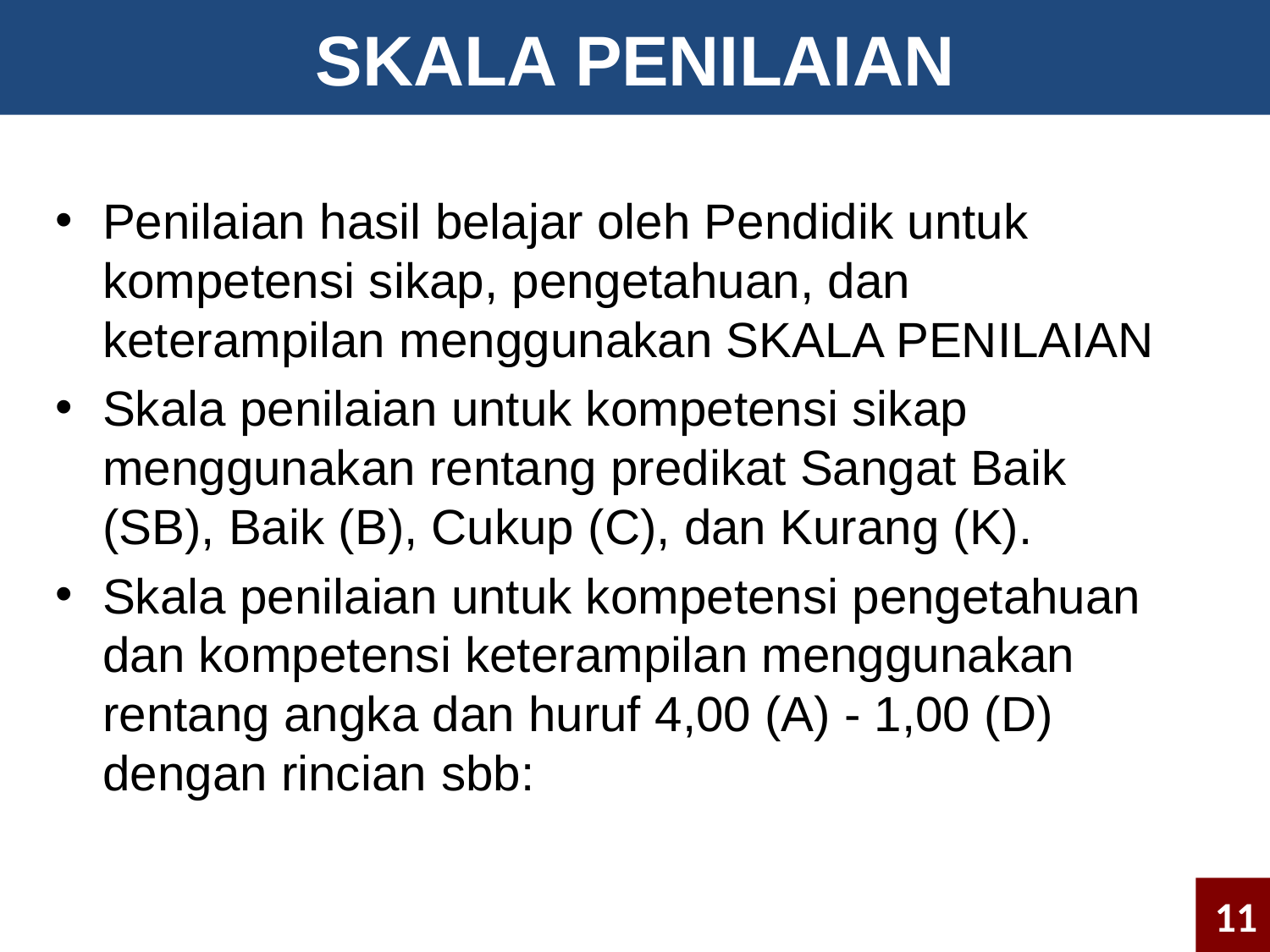

# SKALA PENILAIAN
Penilaian hasil belajar oleh Pendidik untuk kompetensi sikap, pengetahuan, dan keterampilan menggunakan SKALA PENILAIAN
Skala penilaian untuk kompetensi sikap menggunakan rentang predikat Sangat Baik (SB), Baik (B), Cukup (C), dan Kurang (K).
Skala penilaian untuk kompetensi pengetahuan dan kompetensi keterampilan menggunakan rentang angka dan huruf 4,00 (A) - 1,00 (D) dengan rincian sbb:
11